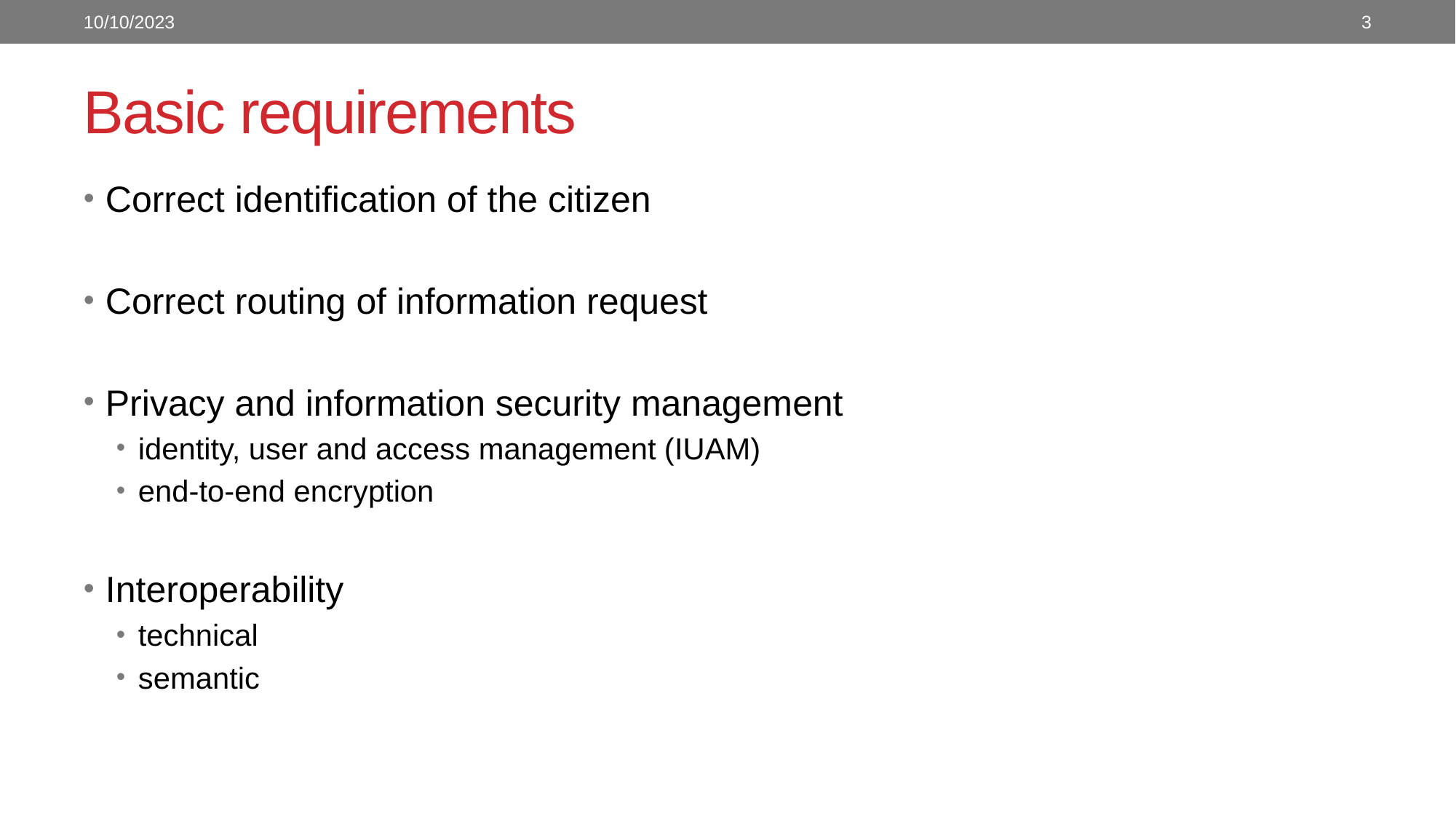

10/10/2023
3
# Basic requirements
Correct identification of the citizen

Correct routing of information request

Privacy and information security management
identity, user and access management (IUAM)
end-to-end encryption

Interoperability
technical
semantic